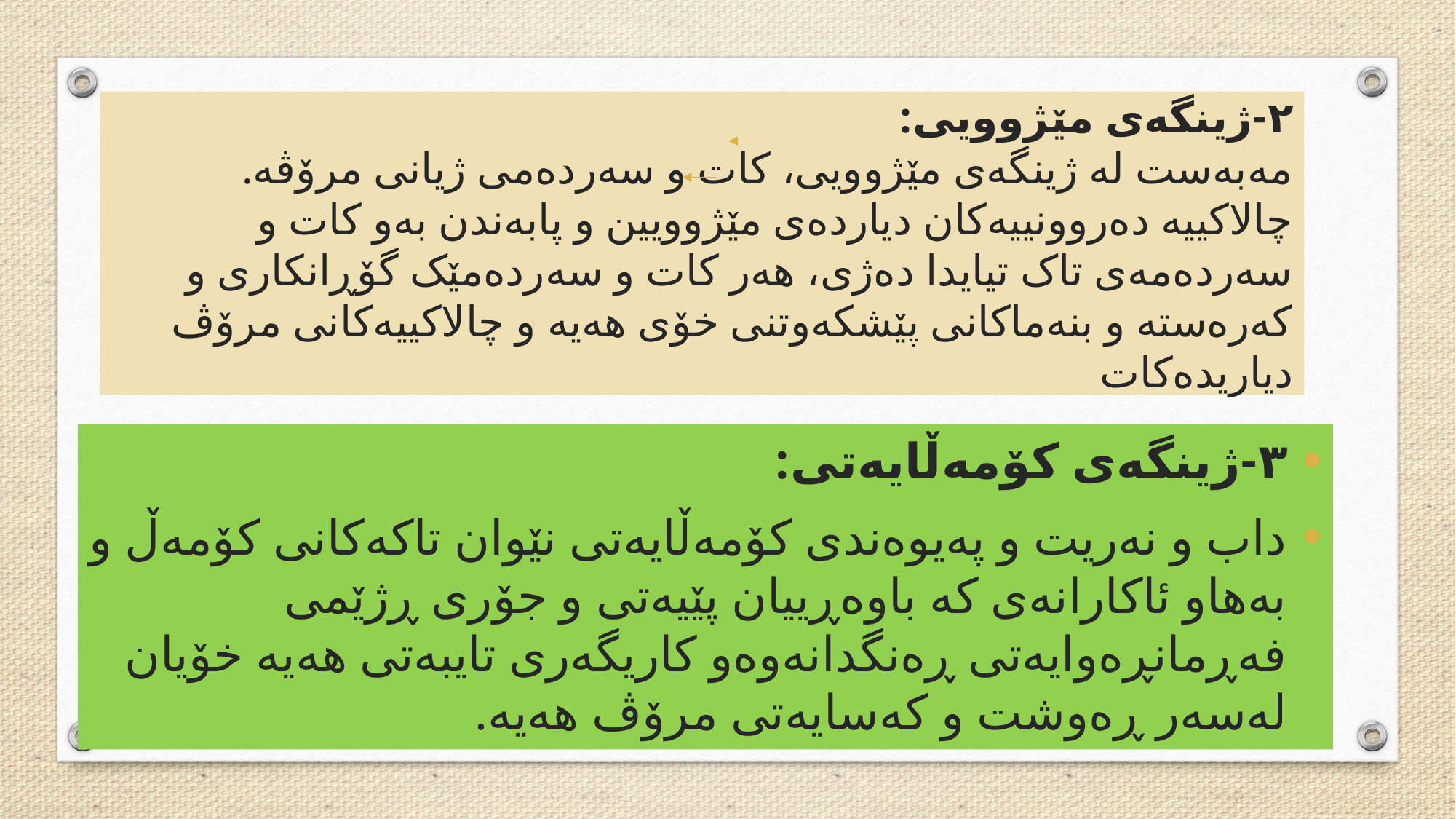

# ٢-ژینگەی مێژوویی: مەبەست لە ژینگەی مێژوویی، کات و سەردەمی ژیانی مرۆڤە. چالاکییە دەروونییەکان دیاردەی مێژوویین و پابەندن بەو کات و سەردەمەی تاک تیایدا دەژی، هەر کات و سەردەمێک گۆڕانکاری و کەرەستە و بنەماکانی پێشکەوتنی خۆی هەیە و چالاکییەکانی مرۆڤ دیاریدەکات
٣-ژینگەی کۆمەڵایەتی:
داب و نەریت و پەیوەندی کۆمەڵایەتی نێوان تاکەکانی کۆمەڵ و بەهاو ئاکارانەی کە باوەڕییان پێیەتی و جۆری ڕژێمی فەڕمانڕەوایەتی ڕەنگدانەوەو کاریگەری تایبەتی هەیە خۆیان لەسەر ڕەوشت و کەسایەتی مرۆڤ هەیە.